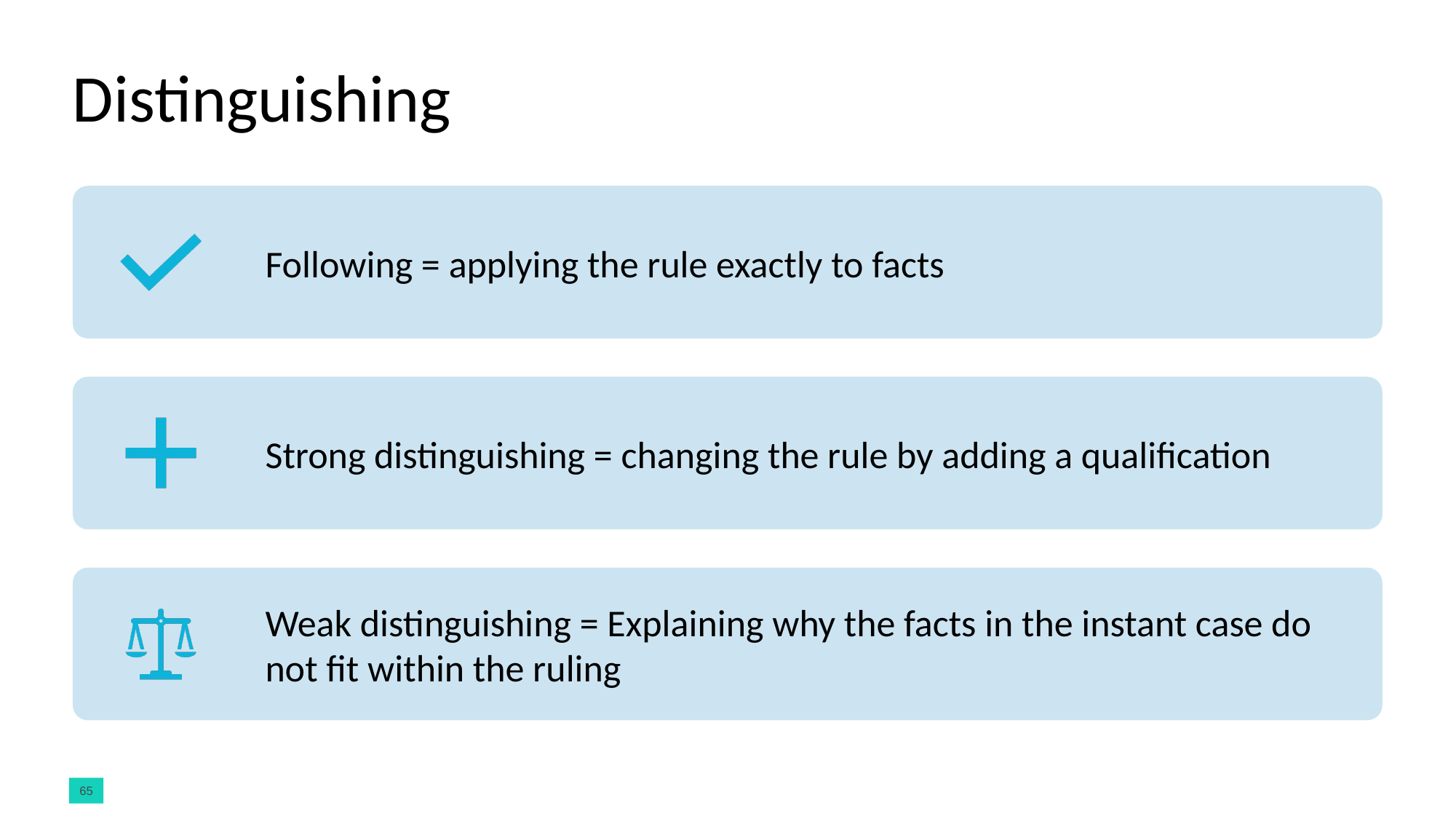

# Distinguishing
Following = applying the rule exactly to facts
Strong distinguishing = changing the rule by adding a qualification
Weak distinguishing = Explaining why the facts in the instant case do not fit within the ruling